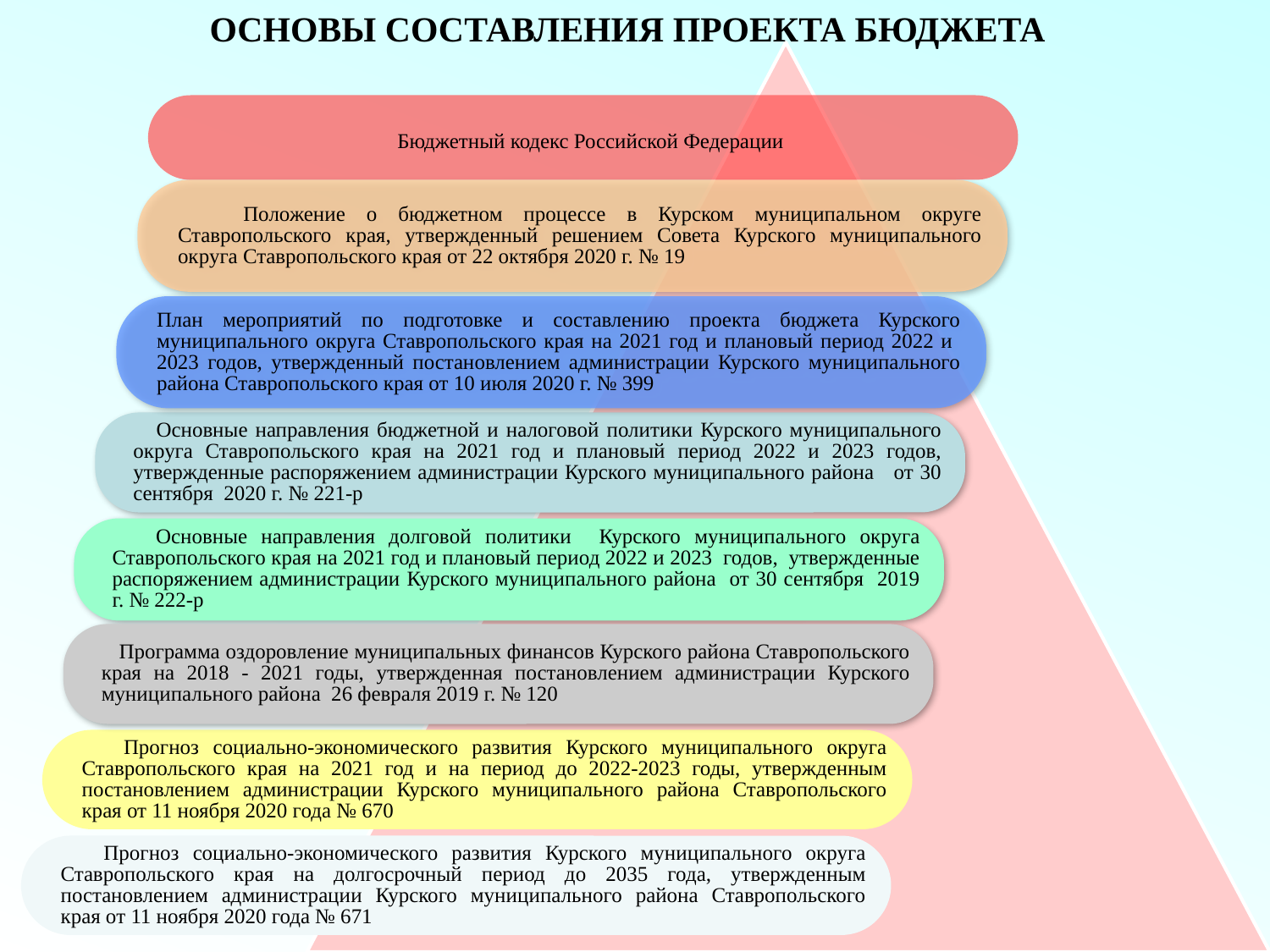

ОСНОВЫ СОСТАВЛЕНИЯ ПРОЕКТА БЮДЖЕТА

Бюджетный кодекс Российской Федерации
   Положение о бюджетном процессе в Курском муниципальном округе Ставропольского края, утвержденный решением Совета Курского муниципального округа Ставропольского края от 22 октября 2020 г. № 19
План мероприятий по подготовке и составлению проекта бюджета Курского муниципального округа Ставропольского края на 2021 год и плановый период 2022 и  2023 годов, утвержденный постановлением администрации Курского муниципального района Ставропольского края от 10 июля 2020 г. № 399

   Основные направления бюджетной и налоговой политики Курского муниципального округа Ставропольского края на 2021 год и плановый период 2022 и 2023 годов, утвержденные распоряжением администрации Курского муниципального района   от 30 сентября  2020 г. № 221-р

   Основные направления долговой политики  Курского муниципального округа Ставропольского края на 2021 год и плановый период 2022 и 2023  годов,  утвержденные распоряжением администрации Курского муниципального района  от 30 сентября  2019 г. № 222-р
   Программа оздоровление муниципальных финансов Курского района Ставропольского края на 2018 - 2021 годы, утвержденная постановлением администрации Курского муниципального района  26 февраля 2019 г. № 120
   Прогноз социально-экономического развития Курского муниципального округа Ставропольского края на 2021 год и на период до 2022-2023 годы, утвержденным постановлением администрации Курского муниципального района Ставропольского края от 11 ноября 2020 года № 670
   Прогноз социально-экономического развития Курского муниципального округа Ставропольского края на долгосрочный период до 2035 года, утвержденным постановлением администрации Курского муниципального района Ставропольского края от 11 ноября 2020 года № 671